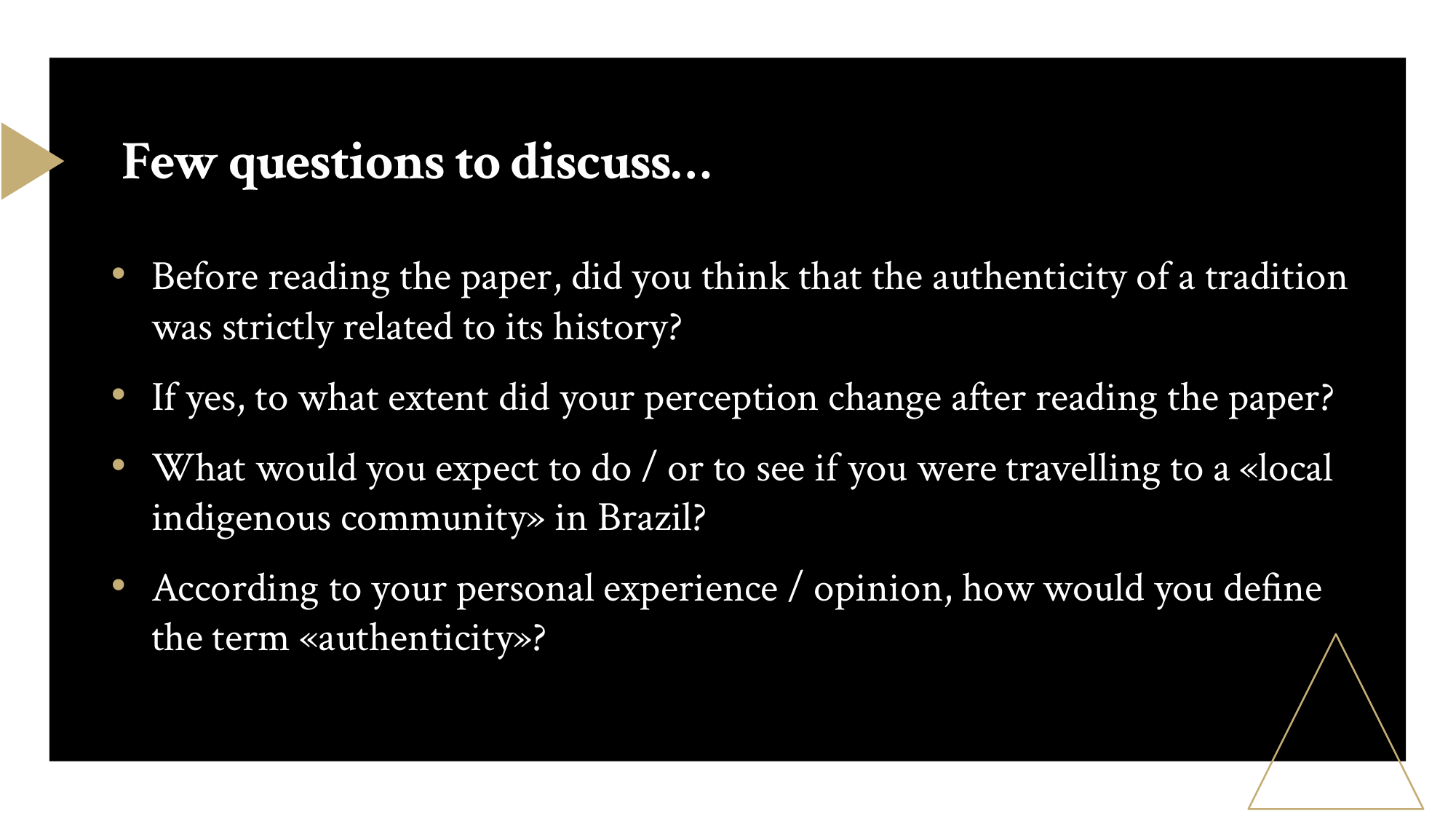

# Few questions to discuss…
Before reading the paper, did you think that the authenticity of a tradition was strictly related to its history?
If yes, to what extent did your perception change after reading the paper?
What would you expect to do / or to see if you were travelling to a «local indigenous community» in Brazil?
According to your personal experience / opinion, how would you define the term «authenticity»?